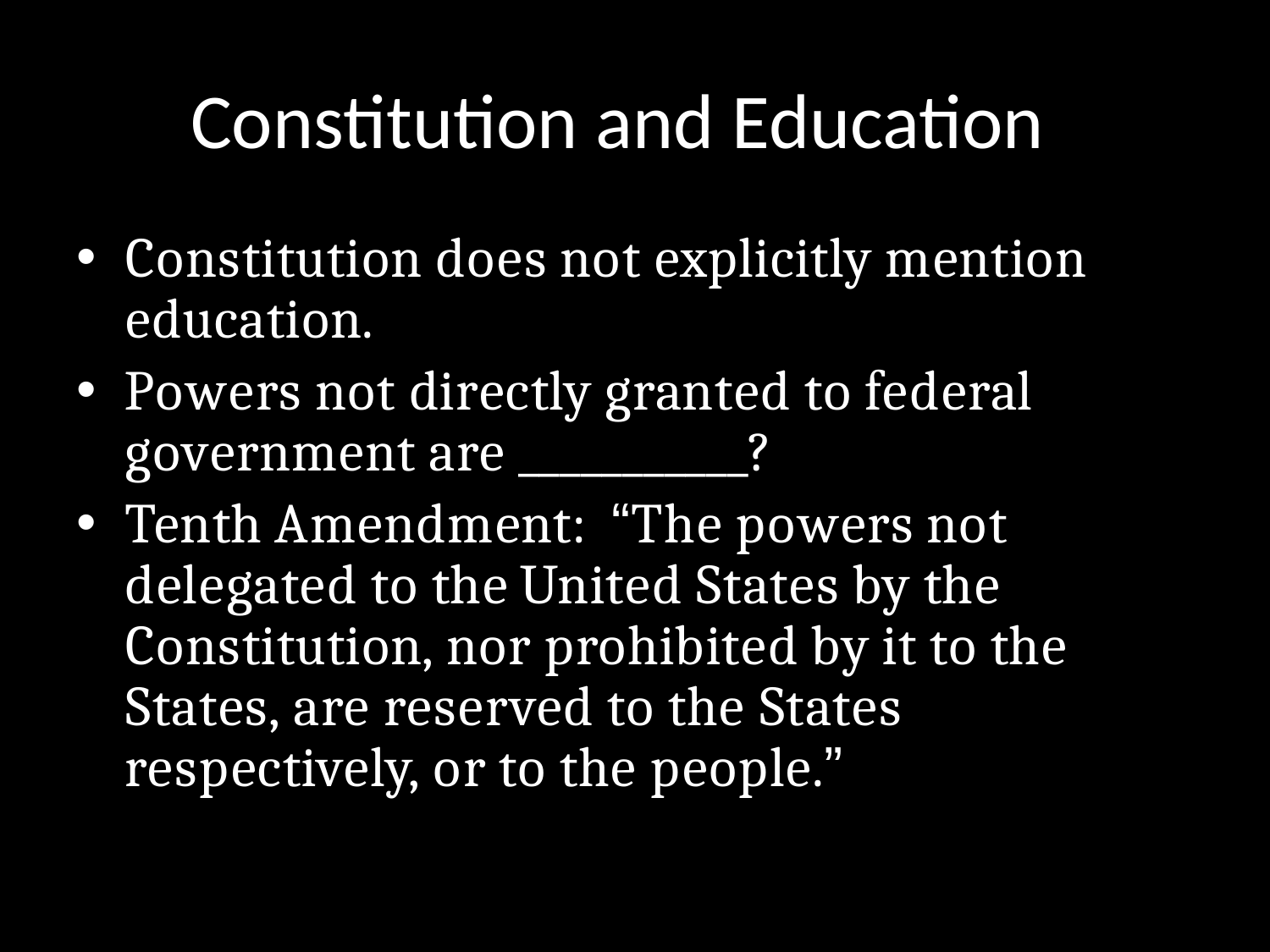

# Constitution and Education
Constitution does not explicitly mention education.
Powers not directly granted to federal government are ___________?
Tenth Amendment:  “The powers not delegated to the United States by the Constitution, nor prohibited by it to the States, are reserved to the States respectively, or to the people.”